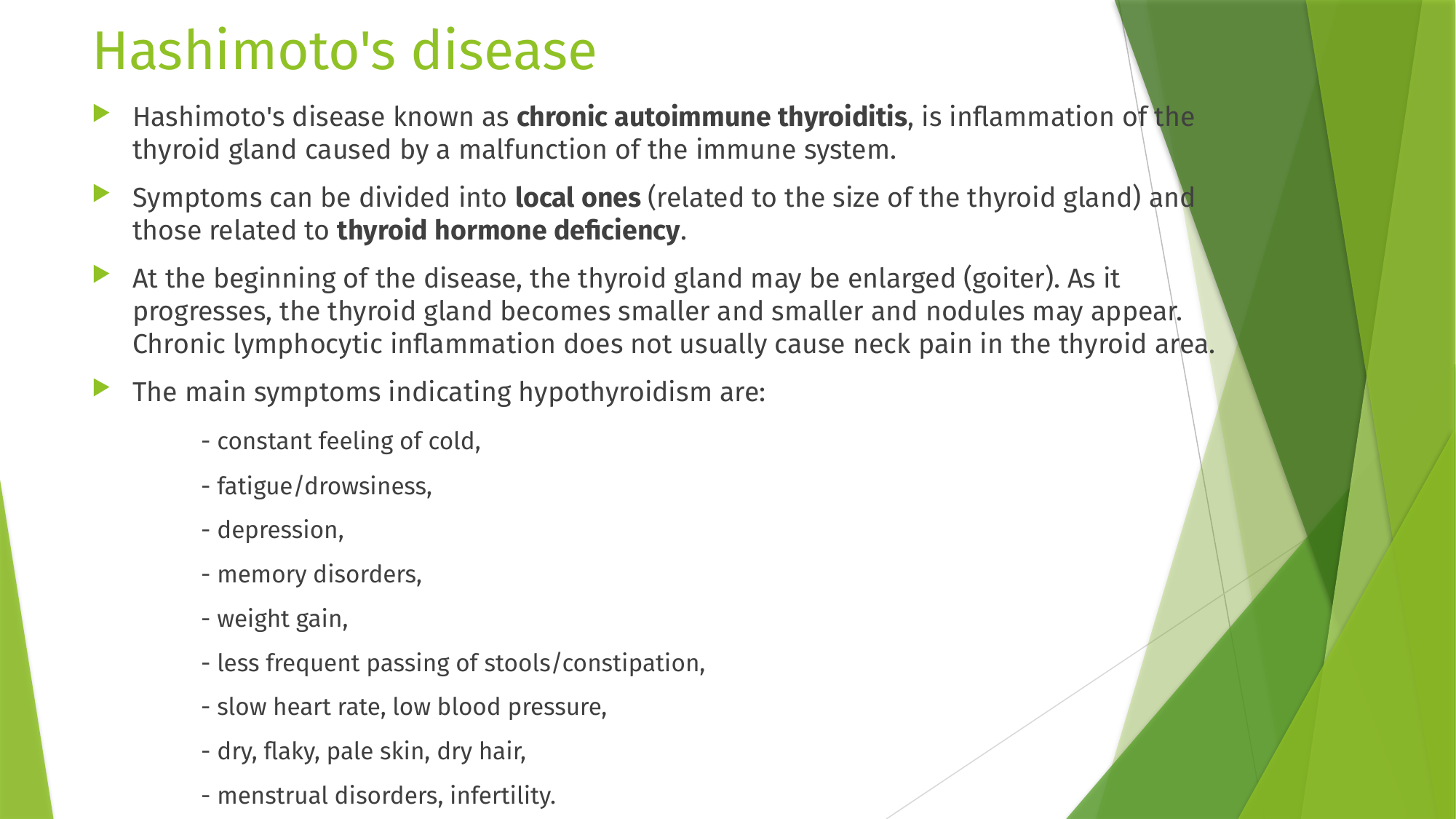

# Hashimoto's disease
Hashimoto's disease known as chronic autoimmune thyroiditis, is inflammation of the thyroid gland caused by a malfunction of the immune system.
Symptoms can be divided into local ones (related to the size of the thyroid gland) and those related to thyroid hormone deficiency.
At the beginning of the disease, the thyroid gland may be enlarged (goiter). As it progresses, the thyroid gland becomes smaller and smaller and nodules may appear. Chronic lymphocytic inflammation does not usually cause neck pain in the thyroid area.
The main symptoms indicating hypothyroidism are:
	- constant feeling of cold,
	- fatigue/drowsiness,
	- depression,
	- memory disorders,
	- weight gain,
	- less frequent passing of stools/constipation,
	- slow heart rate, low blood pressure,
	- dry, flaky, pale skin, dry hair,
	- menstrual disorders, infertility.